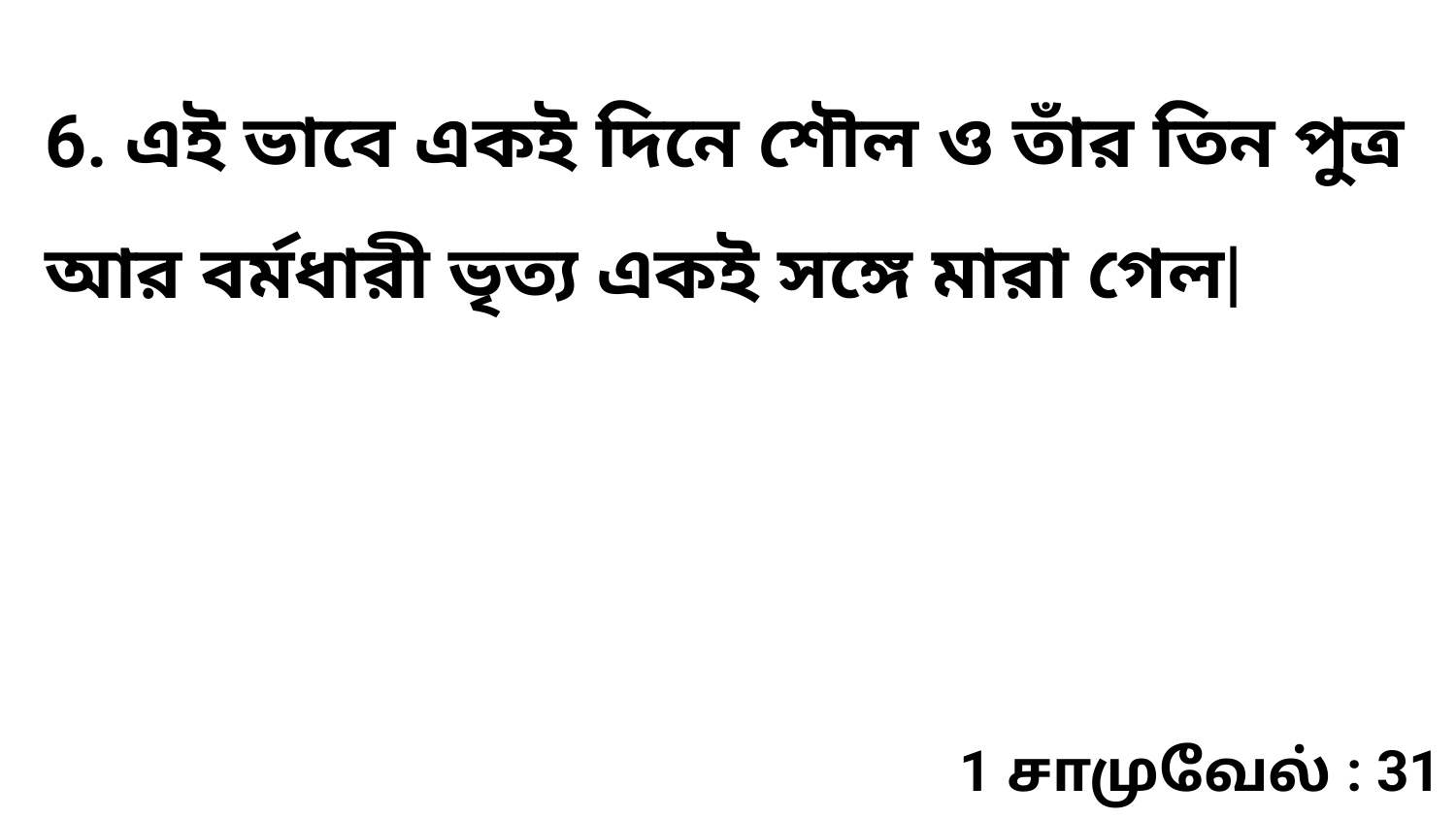

6. এই ভাবে একই দিনে শৌল ও তাঁর তিন পুত্র আর বর্মধারী ভৃত্য একই সঙ্গে মারা গেল|
1 சாமுவேல் : 31